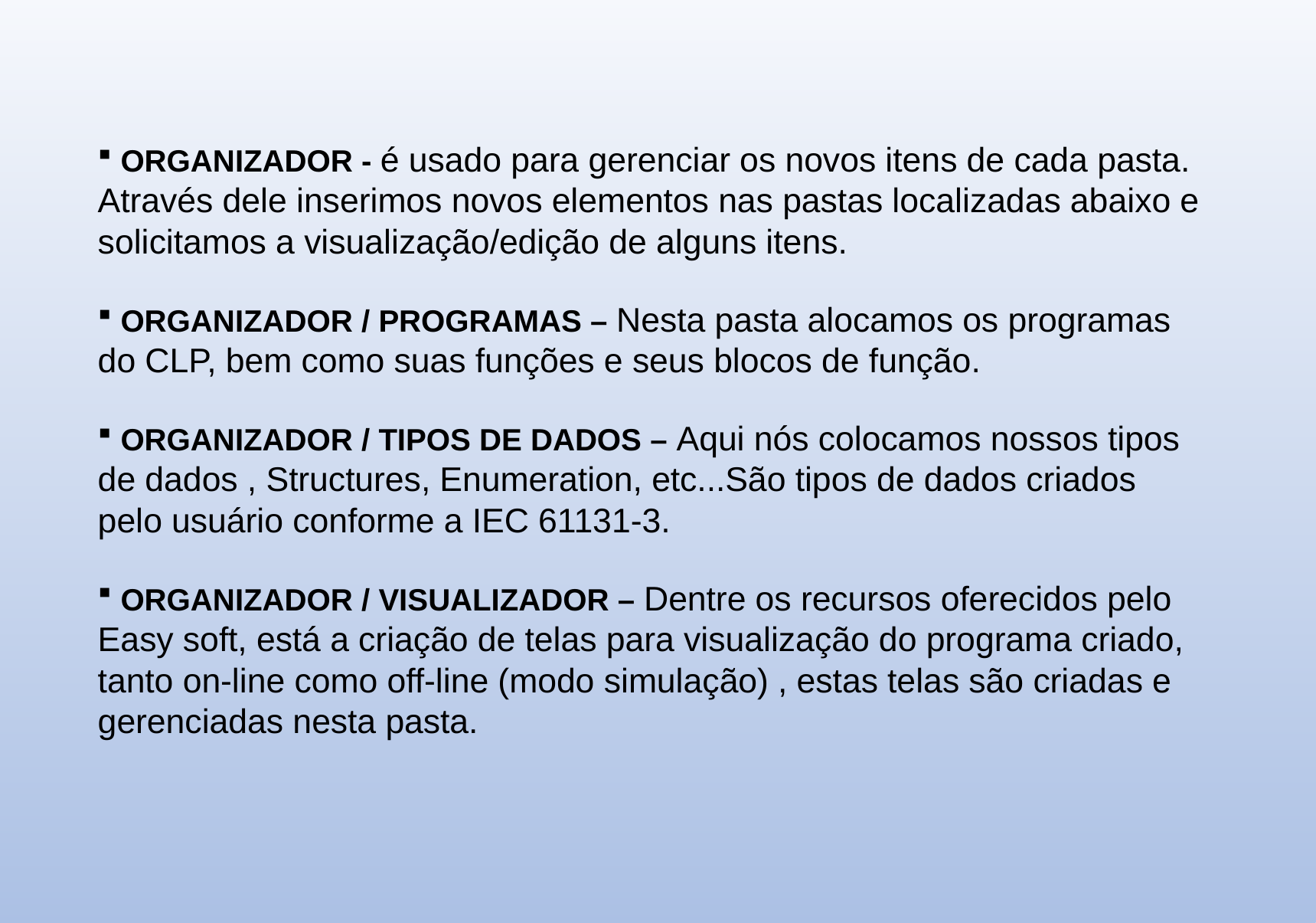

ORGANIZADOR - é usado para gerenciar os novos itens de cada pasta. Através dele inserimos novos elementos nas pastas localizadas abaixo e solicitamos a visualização/edição de alguns itens.

 ORGANIZADOR / PROGRAMAS – Nesta pasta alocamos os programas do CLP, bem como suas funções e seus blocos de função.

 ORGANIZADOR / TIPOS DE DADOS – Aqui nós colocamos nossos tipos de dados , Structures, Enumeration, etc...São tipos de dados criados pelo usuário conforme a IEC 61131-3.

 ORGANIZADOR / VISUALIZADOR – Dentre os recursos oferecidos pelo Easy soft, está a criação de telas para visualização do programa criado, tanto on-line como off-line (modo simulação) , estas telas são criadas e gerenciadas nesta pasta.